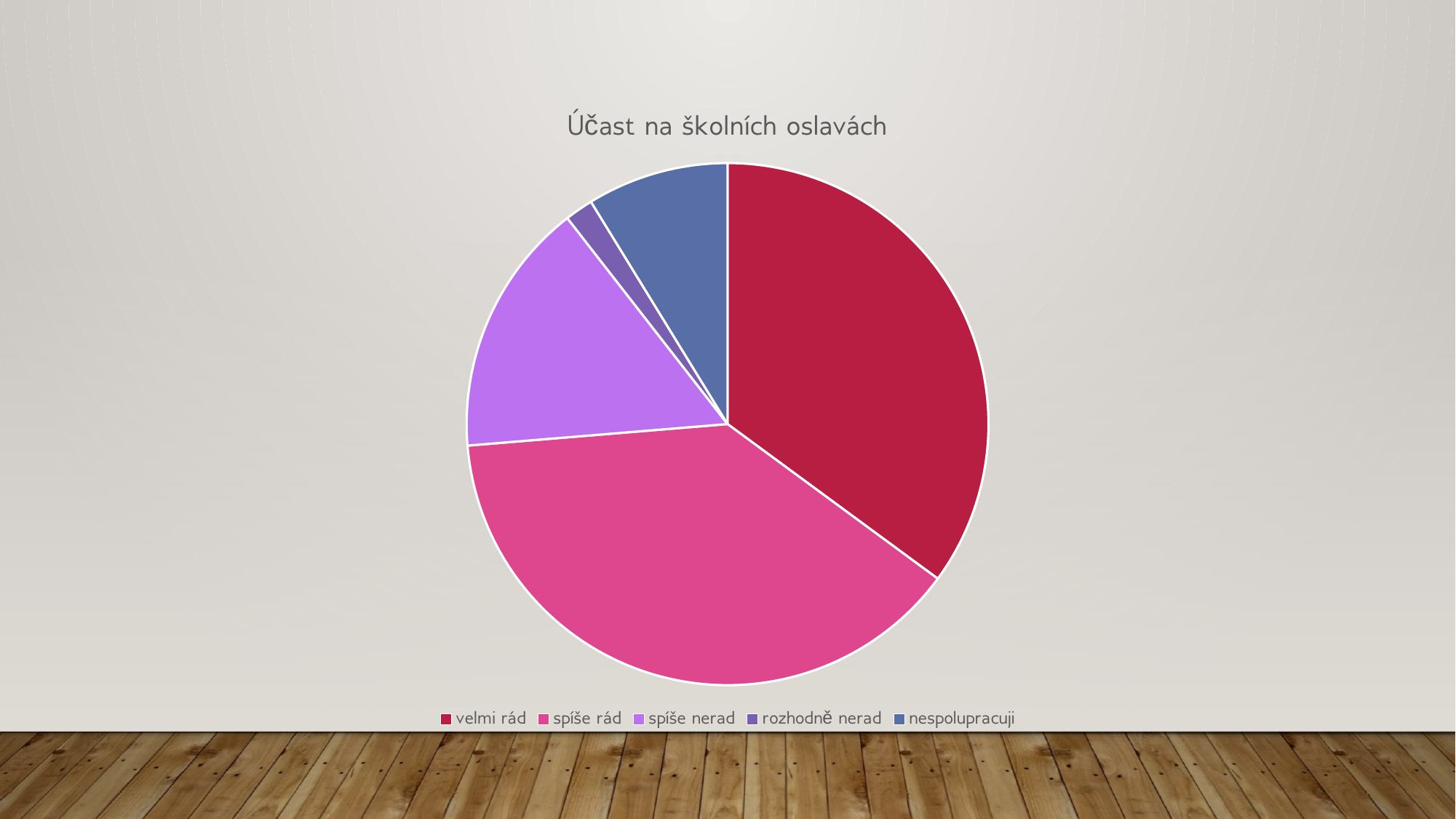

### Chart:

| Category | Účast na školních oslavách |
|---|---|
| velmi rád | 20.0 |
| spíše rád | 22.0 |
| spíše nerad | 9.0 |
| rozhodně nerad | 1.0 |
| nespolupracuji | 5.0 |